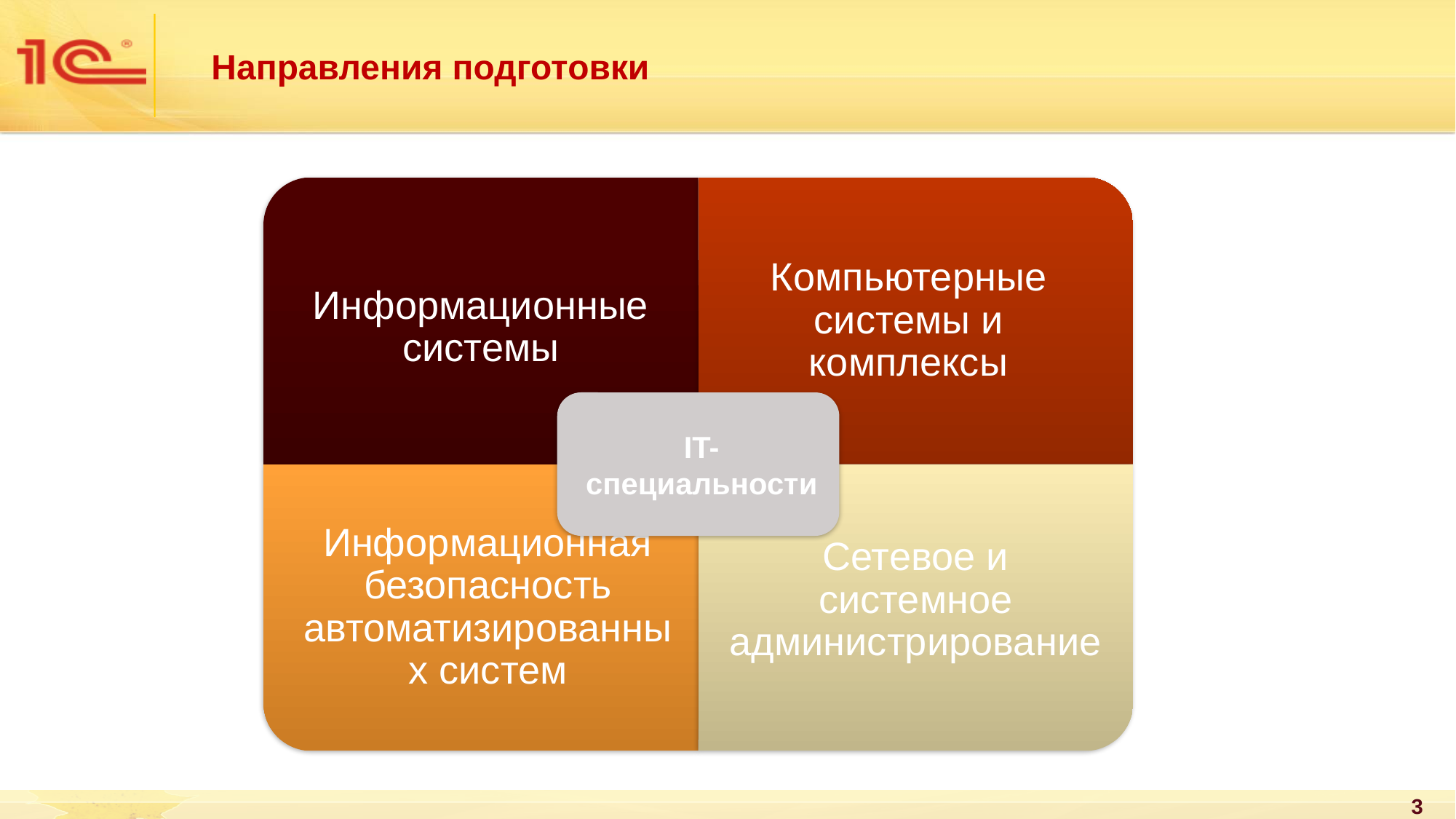

# Направления подготовки
Информационные системы
Компьютерные системы и комплексы
Информационная безопасность автоматизированных систем
Сетевое и системное администрирование
IT-специальности
3